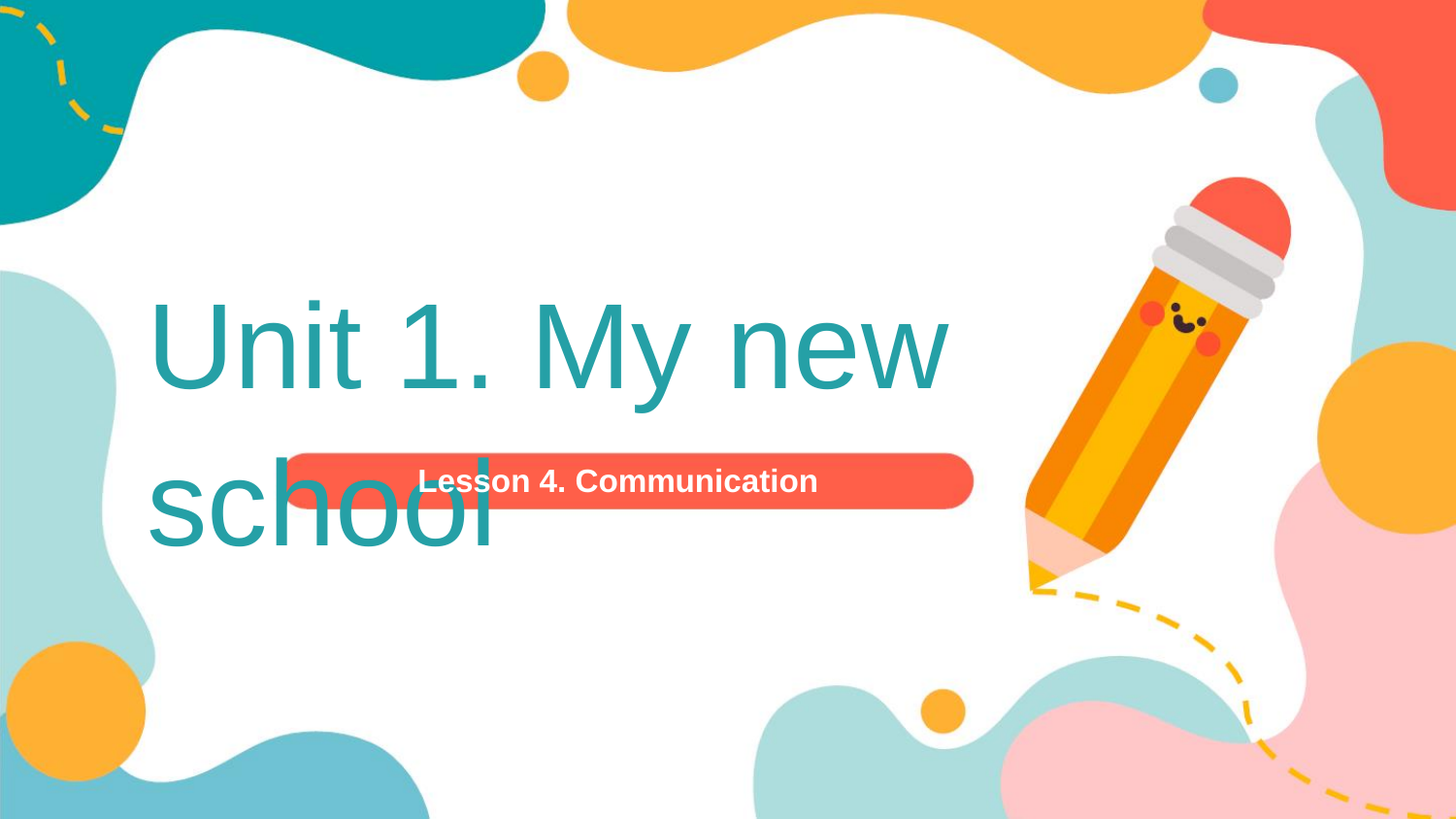

Unit 1. My new school
Lesson 4. Communication